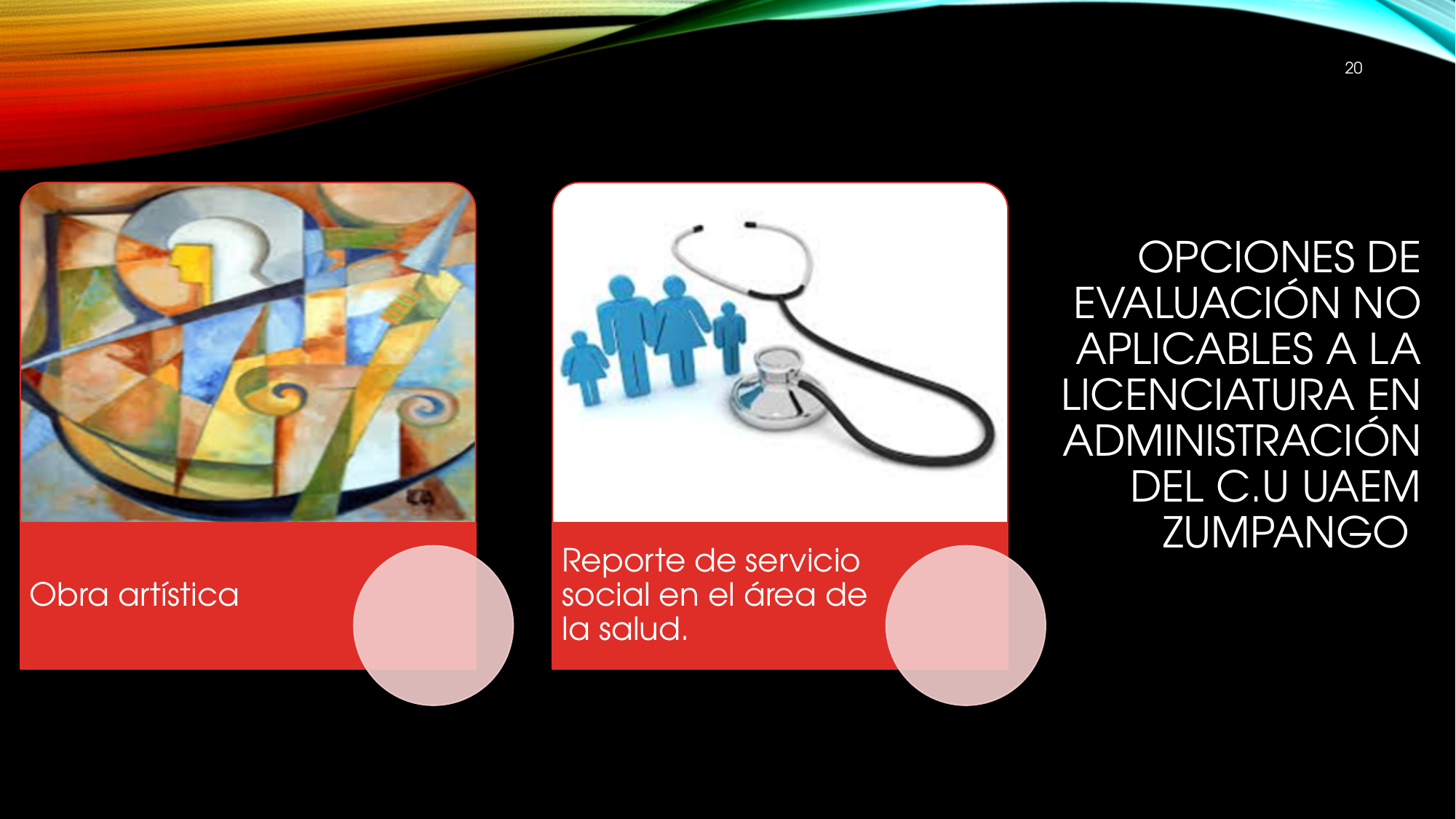

20
# Opciones de evaluación NO APLICABLES A la licenciatura en Administración del C.U UAEM Zumpango
Obra artística
Reporte de servicio social en el área de la salud.